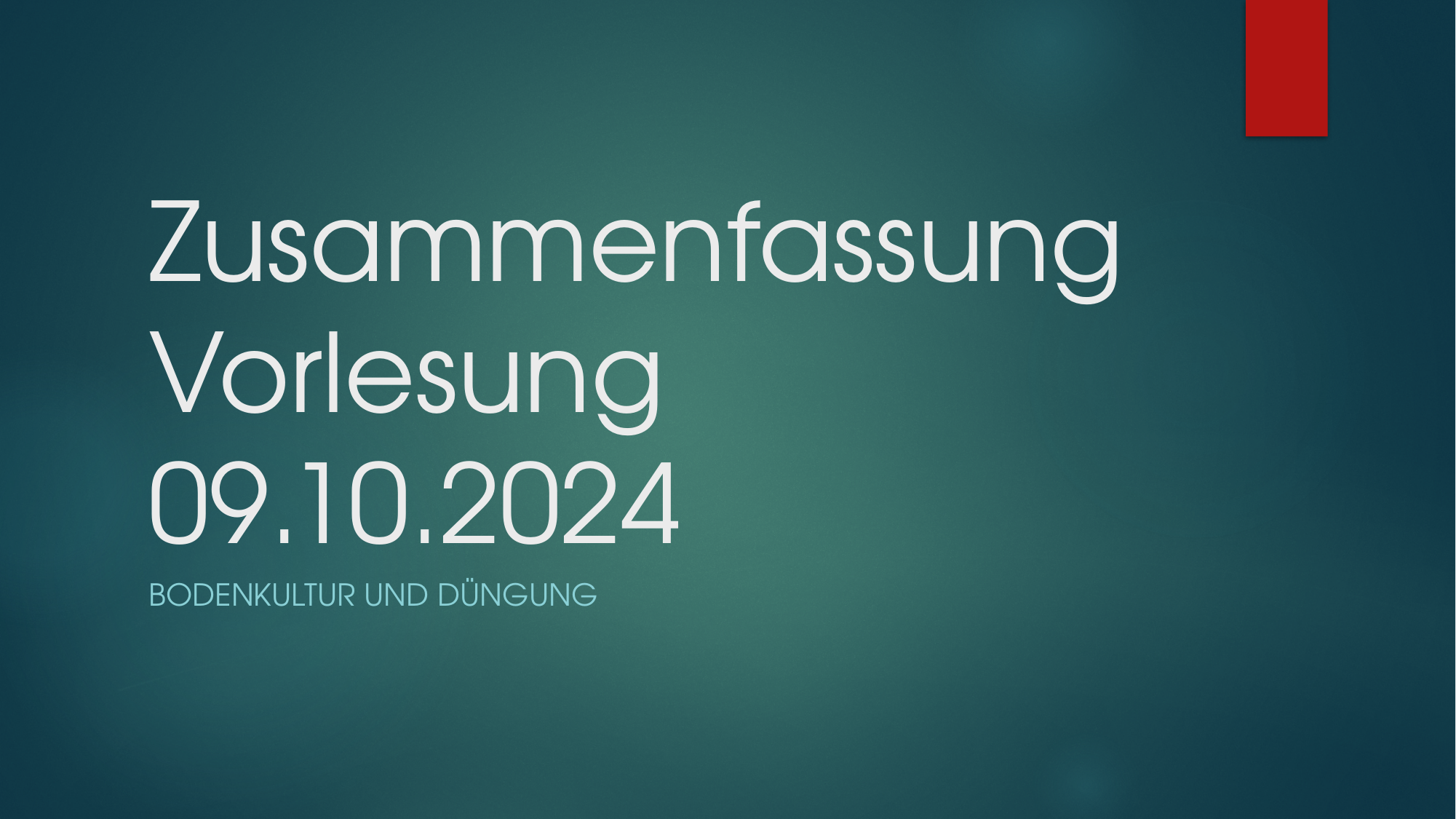

# Zusammenfassung Vorlesung 09.10.2024
Bodenkultur und Düngung